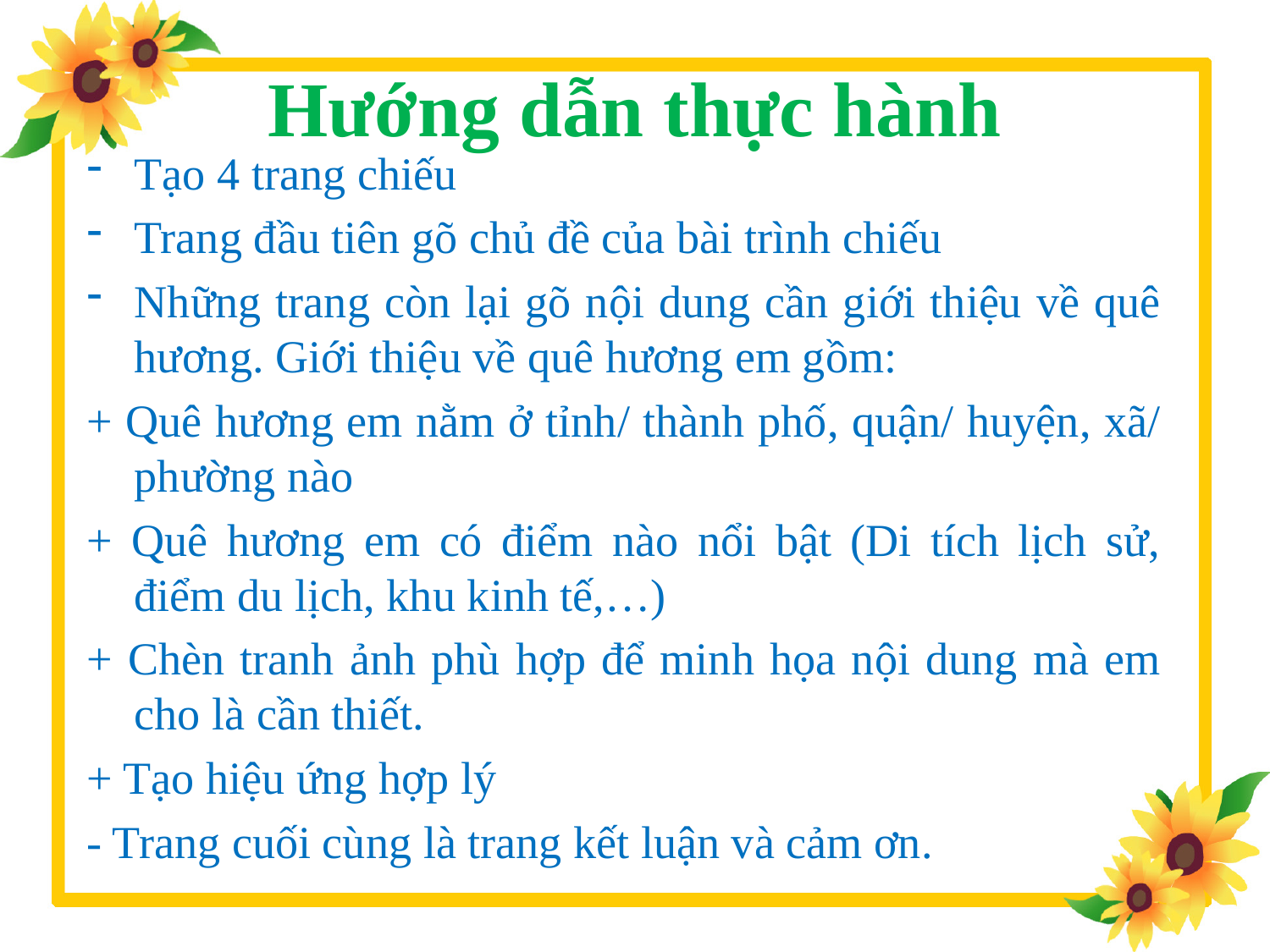

# Hướng dẫn thực hành
Tạo 4 trang chiếu
Trang đầu tiên gõ chủ đề của bài trình chiếu
Những trang còn lại gõ nội dung cần giới thiệu về quê hương. Giới thiệu về quê hương em gồm:
+ Quê hương em nằm ở tỉnh/ thành phố, quận/ huyện, xã/ phường nào
+ Quê hương em có điểm nào nổi bật (Di tích lịch sử, điểm du lịch, khu kinh tế,…)
+ Chèn tranh ảnh phù hợp để minh họa nội dung mà em cho là cần thiết.
+ Tạo hiệu ứng hợp lý
- Trang cuối cùng là trang kết luận và cảm ơn.